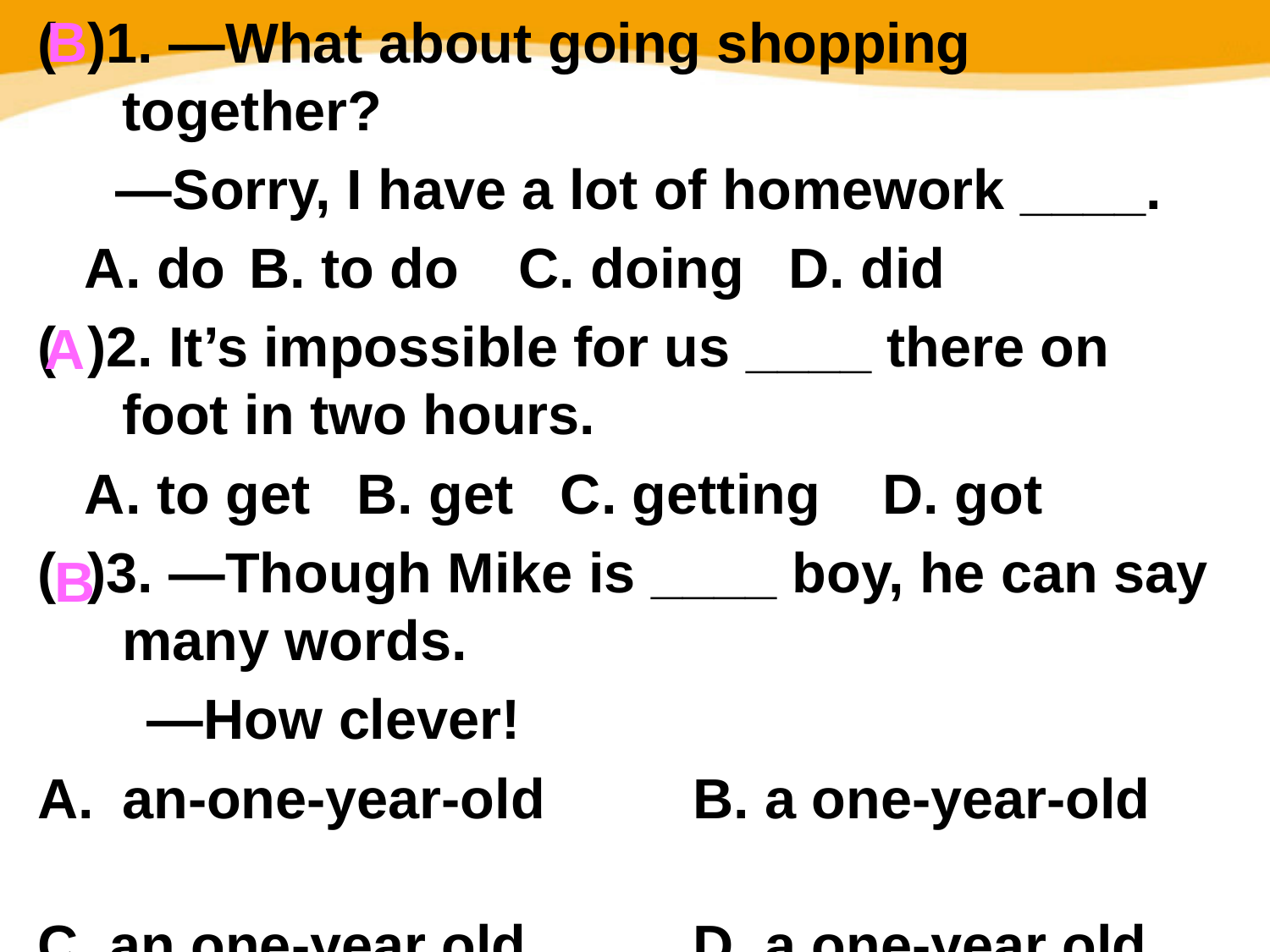

(  )1. —What about going shopping together?
     —Sorry, I have a lot of homework ____.
   A. do 	B. to do	 C. doing	  D. did
(  )2. It’s impossible for us ____ there on foot in two hours.
   A. to get   B. get   C. getting    D. got
(  )3. —Though Mike is ____ boy, he can say many words.
       —How clever!
an-one-year-old	    B. a one-year-old
C. an one-year old	    D. a one-year old
B
A
B